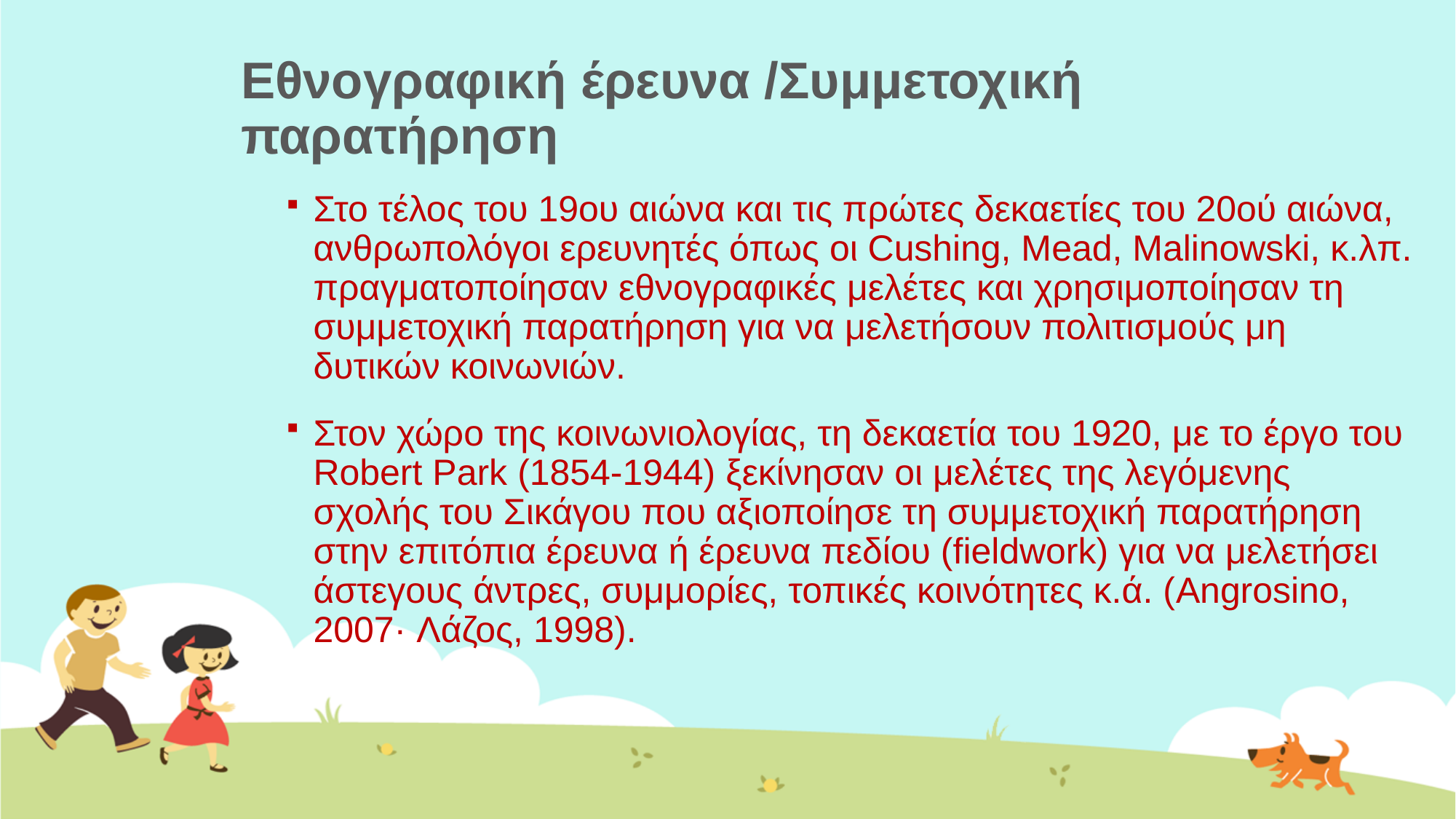

# Εθνογραφική έρευνα /Συμμετοχική παρατήρηση
Στο τέλος του 19ου αιώνα και τις πρώτες δεκαετίες του 20ού αιώνα, ανθρωπολόγοι ερευνητές όπως οι Cushing, Mead, Malinowski, κ.λπ. πραγματοποίησαν εθνογραφικές μελέτες και χρησιμοποίησαν τη συμμετοχική παρατήρηση για να μελετήσουν πολιτισμούς μη δυτικών κοινωνιών.
Στον χώρο της κοινωνιολογίας, τη δεκαετία του 1920, με το έργο του Robert Park (1854-1944) ξεκίνησαν οι μελέτες της λεγόμενης σχολής του Σικάγου που αξιοποίησε τη συμμετοχική παρατήρηση στην επιτόπια έρευνα ή έρευνα πεδίου (fieldwork) για να μελετήσει άστεγους άντρες, συμμορίες, τοπικές κοινότητες κ.ά. (Angrosino, 2007· Λάζος, 1998).